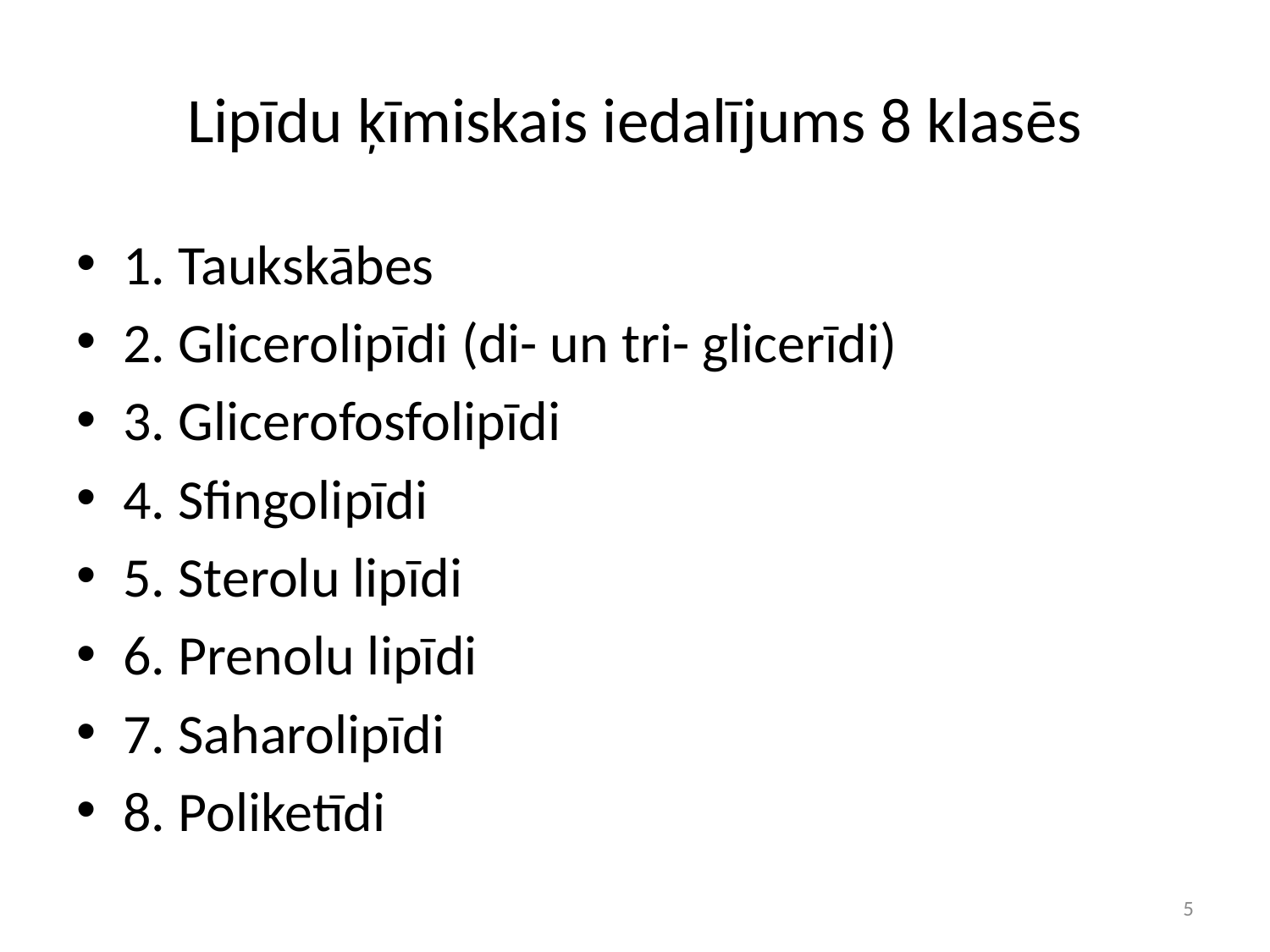

# Lipīdu ķīmiskais iedalījums 8 klasēs
1. Taukskābes
2. Glicerolipīdi (di- un tri- glicerīdi)
3. Glicerofosfolipīdi
4. Sfingolipīdi
5. Sterolu lipīdi
6. Prenolu lipīdi
7. Saharolipīdi
8. Poliketīdi
5